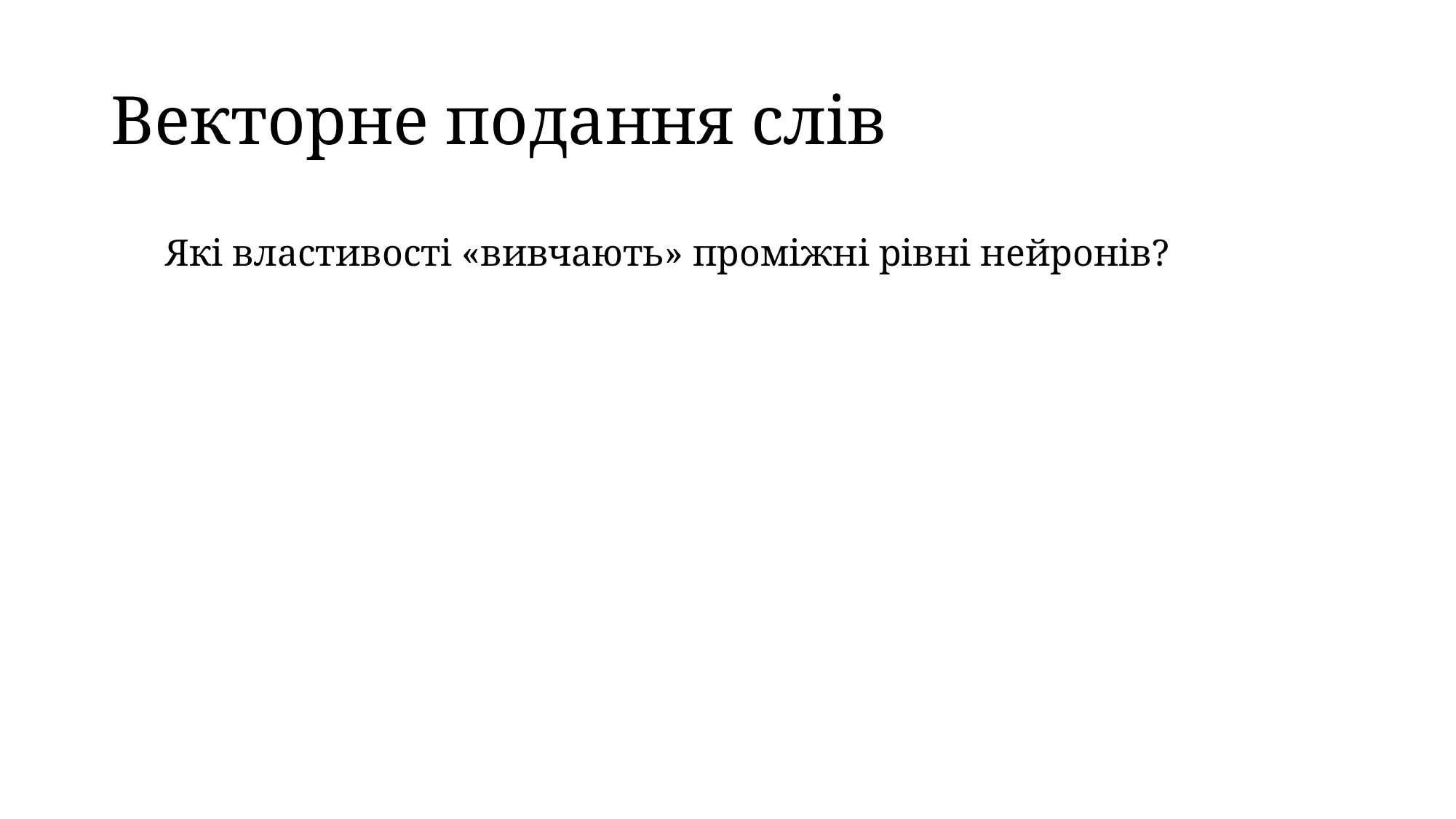

# Векторне подання слів
Які властивості «вивчають» проміжні рівні нейронів?